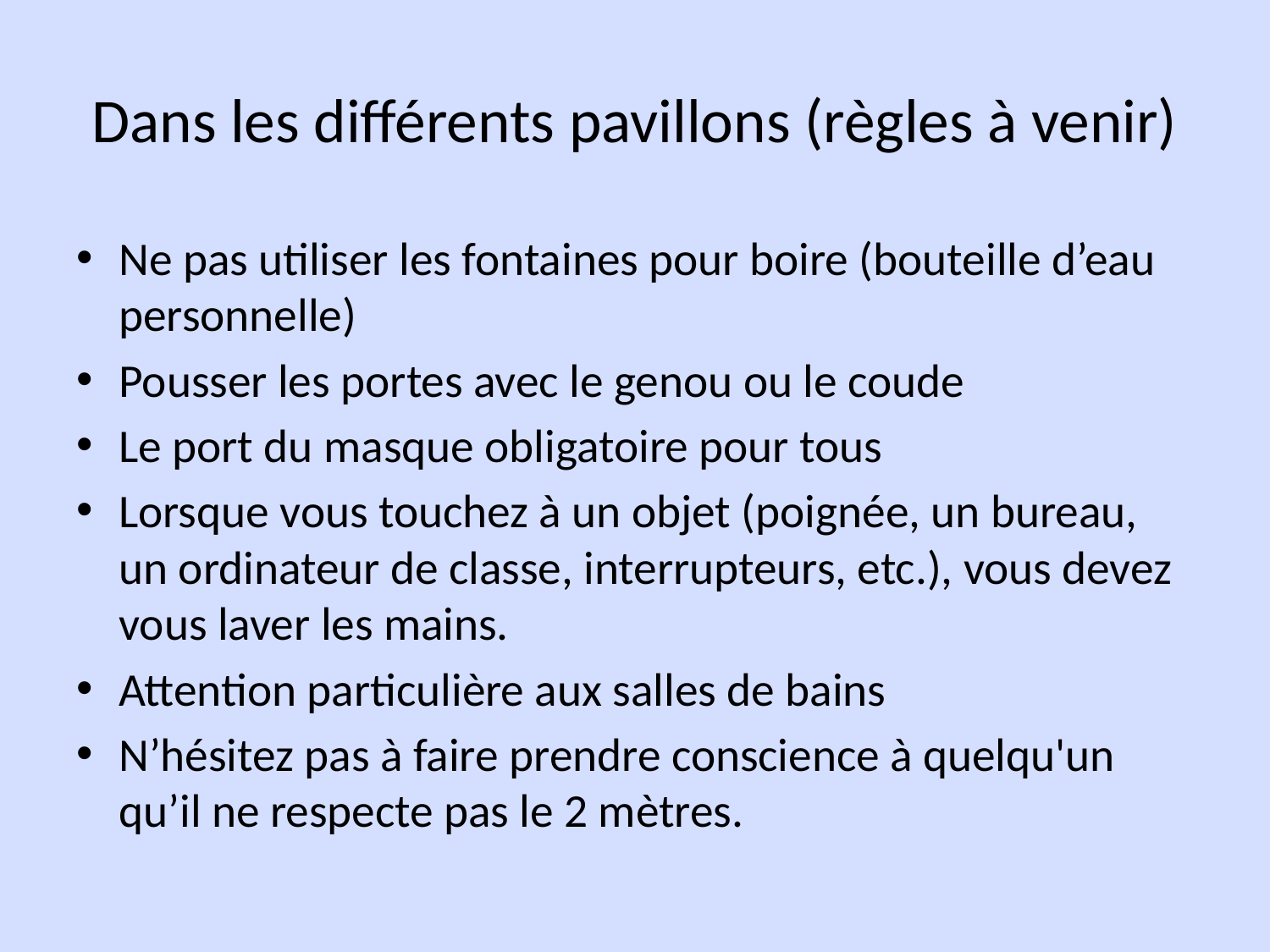

# Dans les différents pavillons (règles à venir)
Ne pas utiliser les fontaines pour boire (bouteille d’eau personnelle)
Pousser les portes avec le genou ou le coude
Le port du masque obligatoire pour tous
Lorsque vous touchez à un objet (poignée, un bureau, un ordinateur de classe, interrupteurs, etc.), vous devez vous laver les mains.
Attention particulière aux salles de bains
N’hésitez pas à faire prendre conscience à quelqu'un qu’il ne respecte pas le 2 mètres.